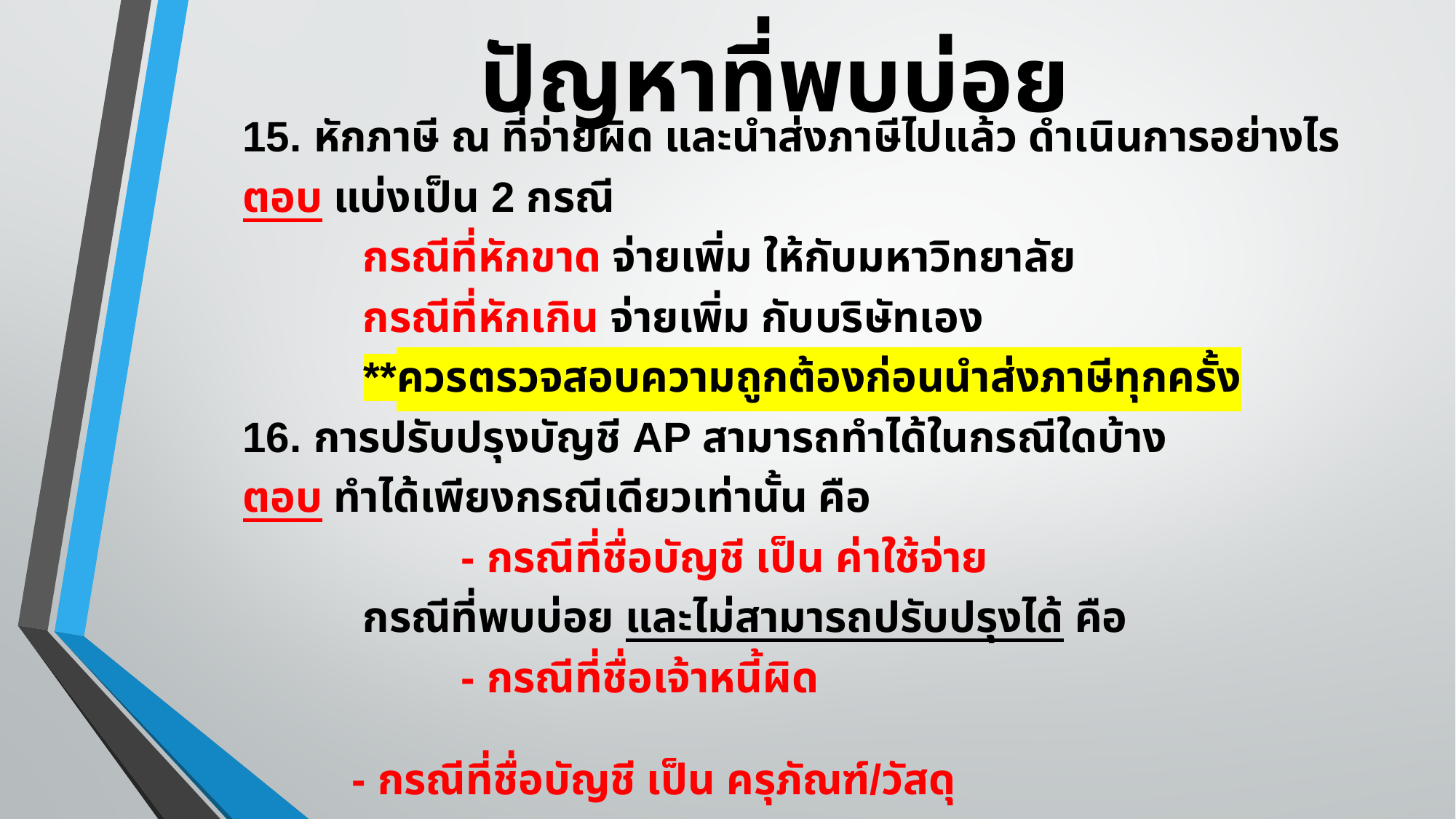

# ปัญหาที่พบบ่อย
15. หักภาษี ณ ที่จ่ายผิด และนำส่งภาษีไปแล้ว ดำเนินการอย่างไร
ตอบ แบ่งเป็น 2 กรณี
	 กรณีที่หักขาด จ่ายเพิ่ม ให้กับมหาวิทยาลัย
	 กรณีที่หักเกิน จ่ายเพิ่ม กับบริษัทเอง
	 **ควรตรวจสอบความถูกต้องก่อนนำส่งภาษีทุกครั้ง
16. การปรับปรุงบัญชี AP สามารถทำได้ในกรณีใดบ้าง
ตอบ ทำได้เพียงกรณีเดียวเท่านั้น คือ
	 	- กรณีที่ชื่อบัญชี เป็น ค่าใช้จ่าย
	 กรณีที่พบบ่อย และไม่สามารถปรับปรุงได้ คือ
	 	- กรณีที่ชื่อเจ้าหนี้ผิด 															 	- กรณีที่ชื่อบัญชี เป็น ครุภัณฑ์/วัสดุ